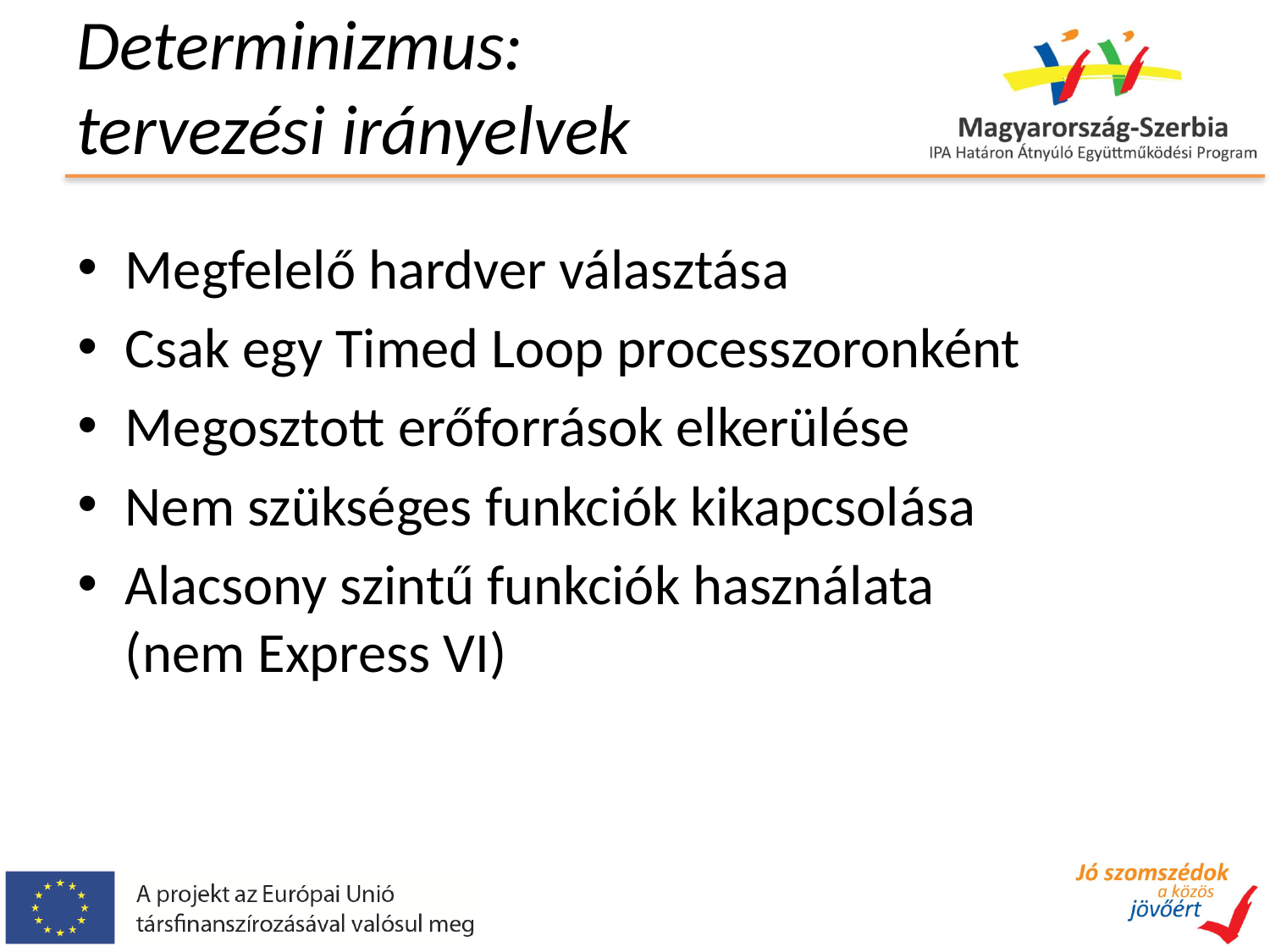

# Determinizmus: tervezési irányelvek
Megfelelő hardver választása
Csak egy Timed Loop processzoronként
Megosztott erőforrások elkerülése
Nem szükséges funkciók kikapcsolása
Alacsony szintű funkciók használata
(nem Express VI)